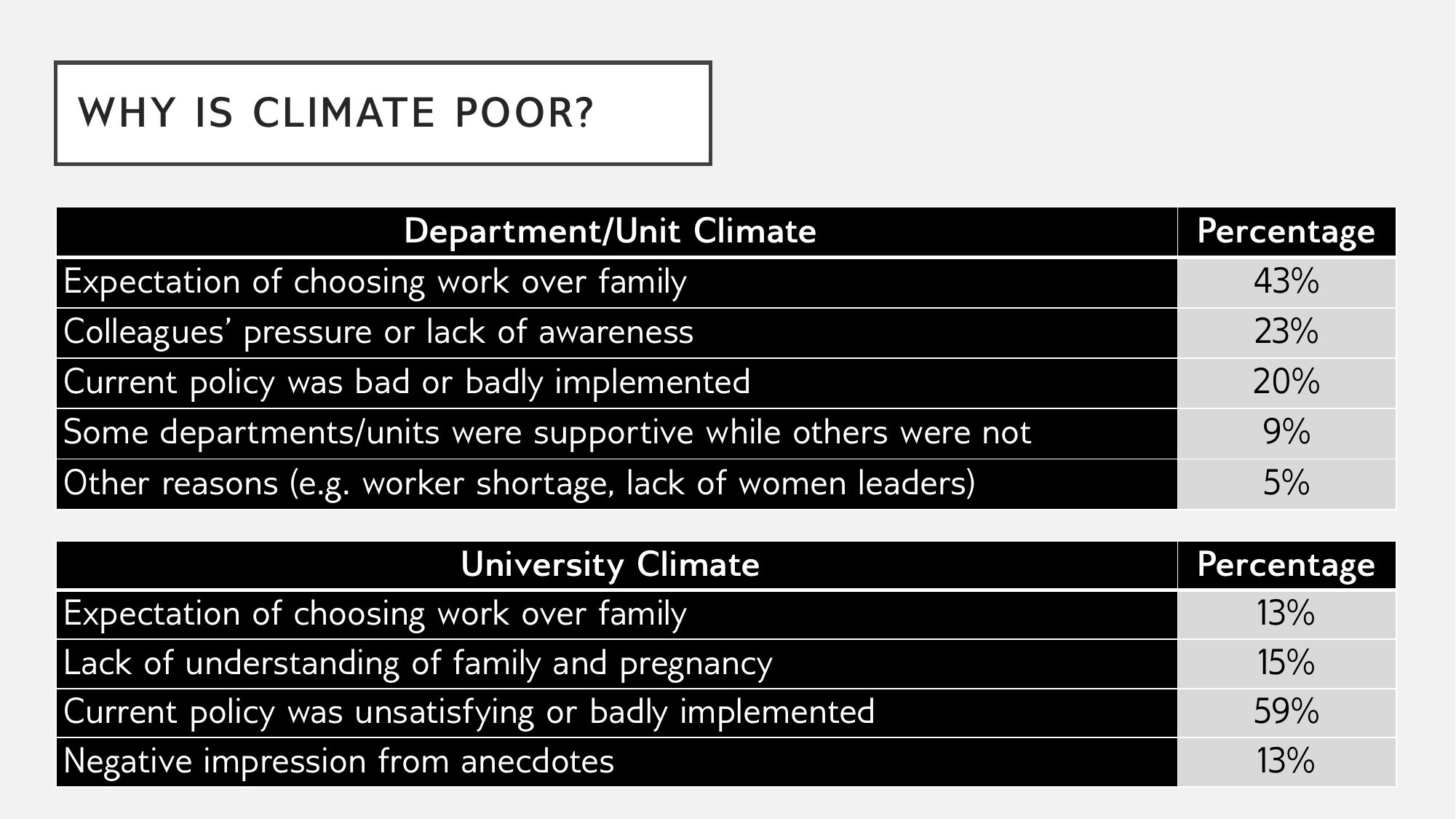

Why is climate poor?
| Department/Unit Climate | Percentage |
| --- | --- |
| Expectation of choosing work over family | 43% |
| Colleagues’ pressure or lack of awareness | 23% |
| Current policy was bad or badly implemented | 20% |
| Some departments/units were supportive while others were not | 9% |
| Other reasons (e.g. worker shortage, lack of women leaders) | 5% |
| University Climate | Percentage |
| --- | --- |
| Expectation of choosing work over family | 13% |
| Lack of understanding of family and pregnancy | 15% |
| Current policy was unsatisfying or badly implemented | 59% |
| Negative impression from anecdotes | 13% |